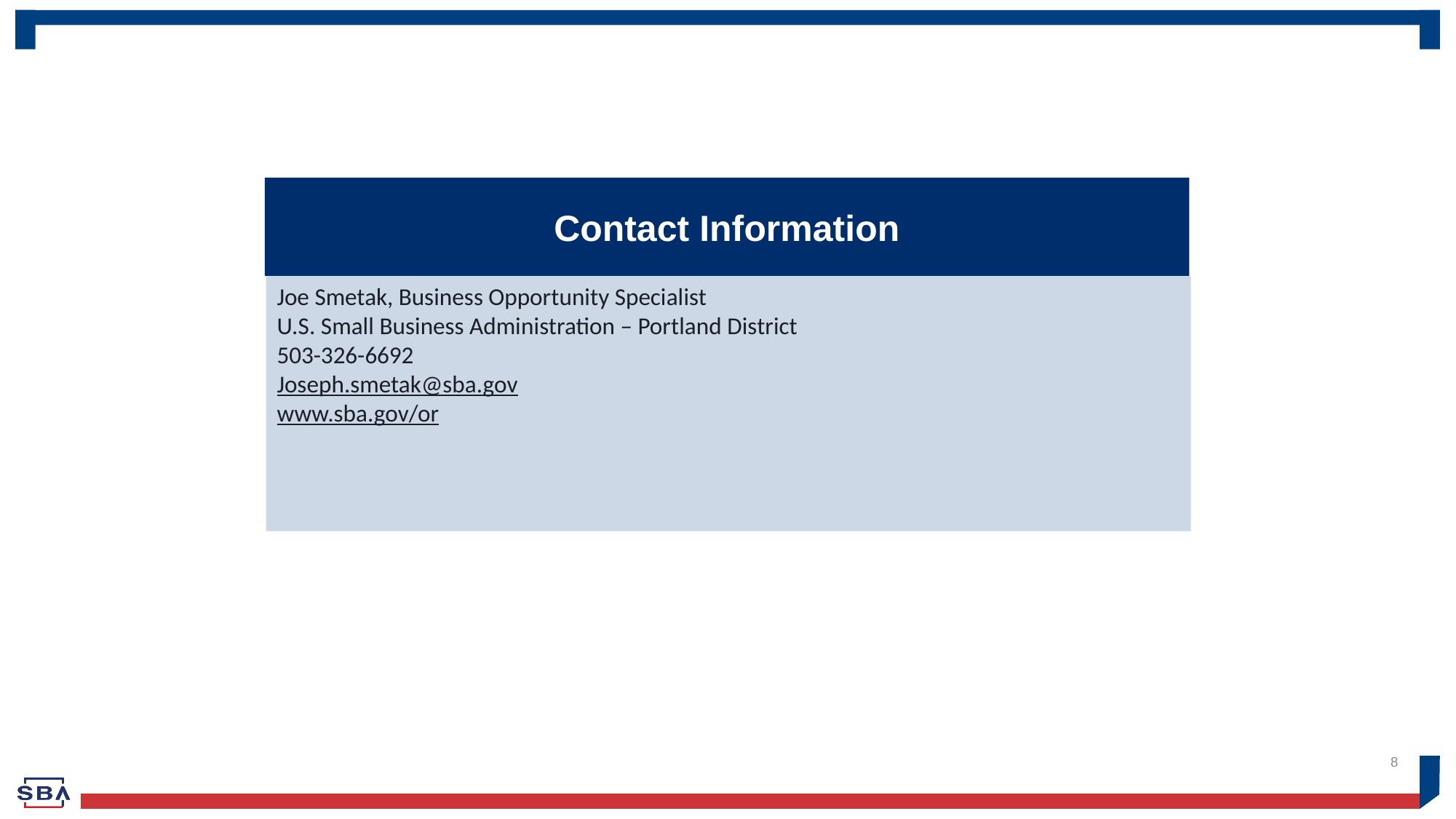

Contact Information

Joe Smetak, Business Opportunity Specialist
U.S. Small Business Administration – Portland District
503-326-6692
Joseph.smetak@sba.gov
www.sba.gov/or

8